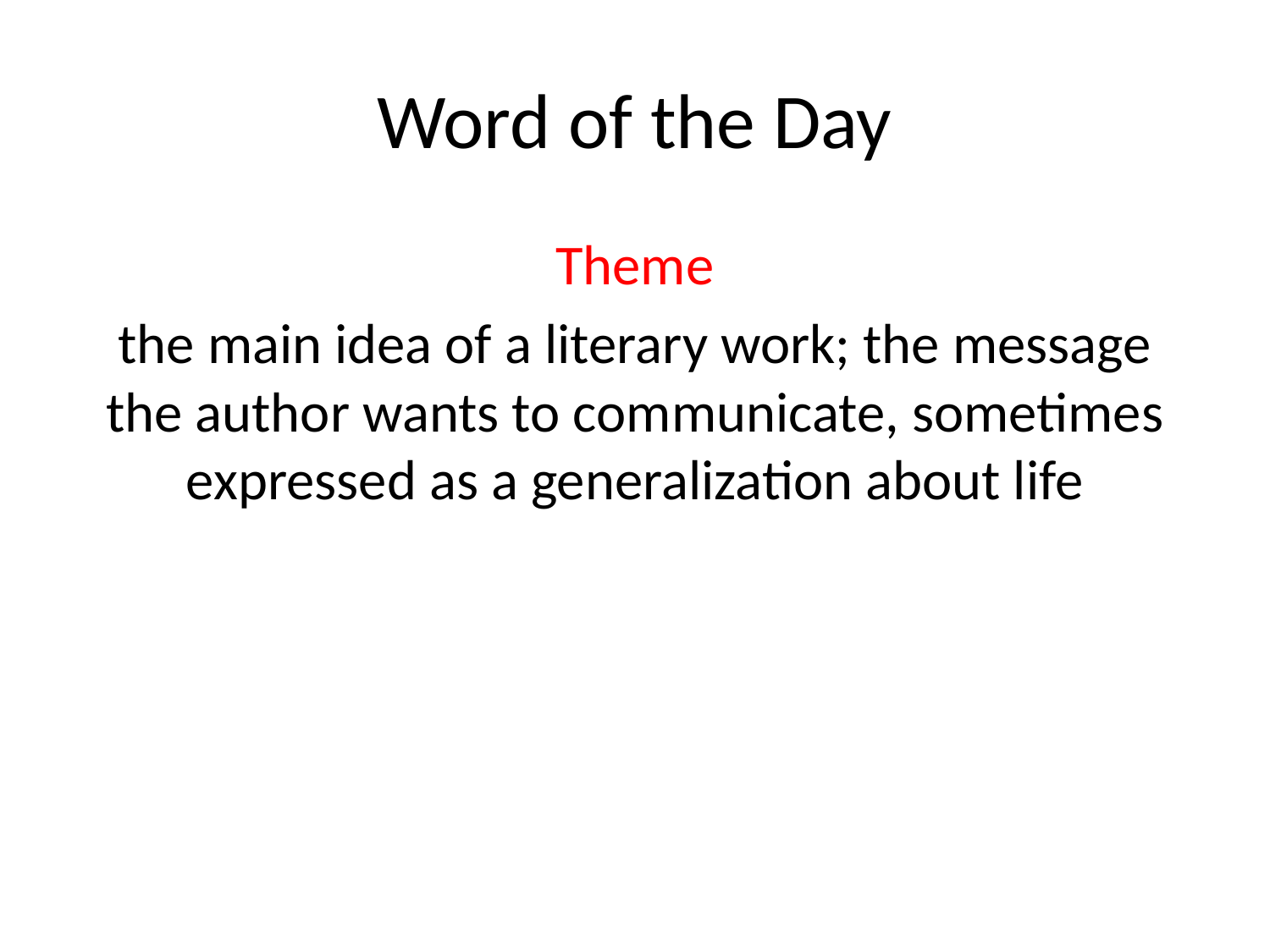

# Word of the Day
Theme
the main idea of a literary work; the message the author wants to communicate, sometimes expressed as a generalization about life